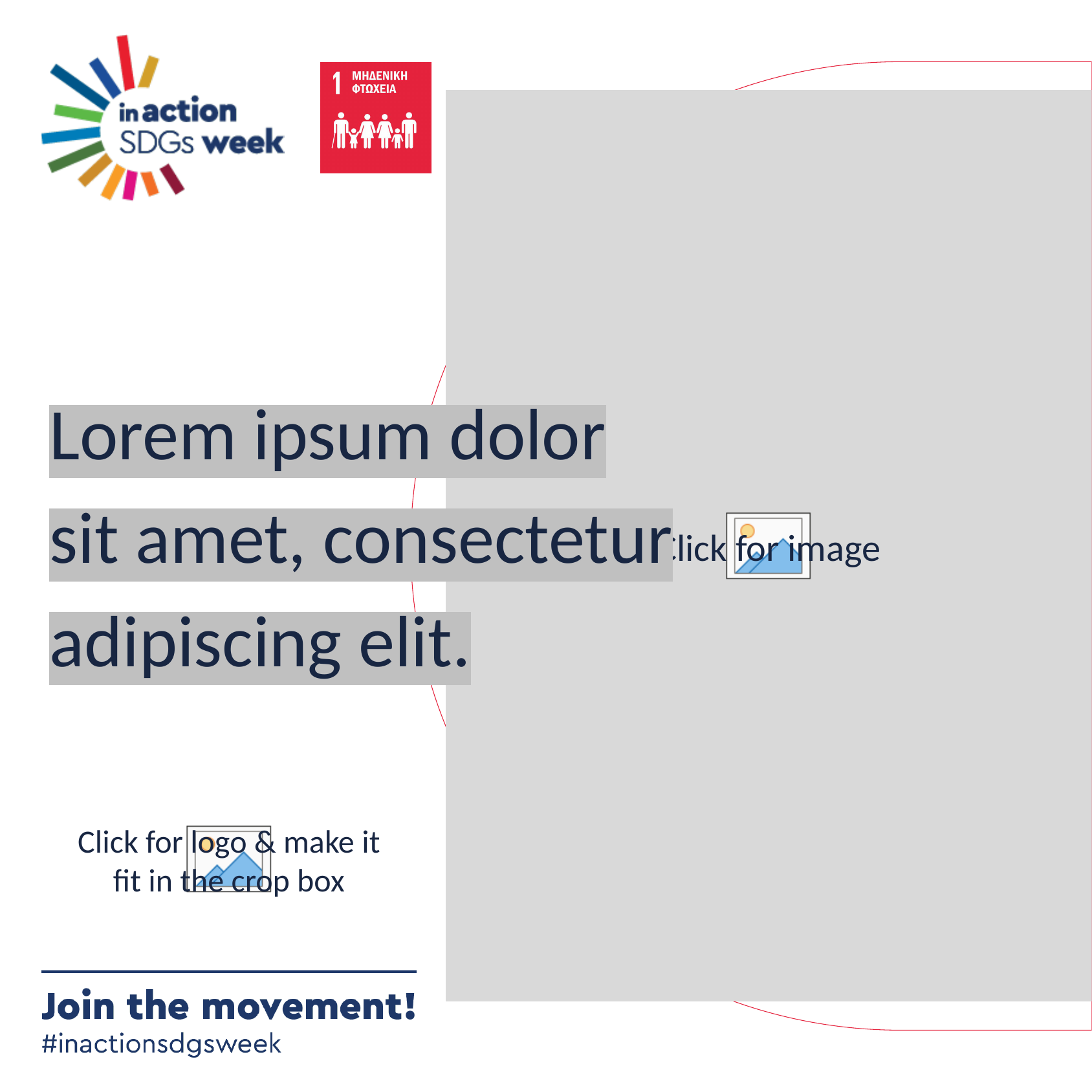

Lorem ipsum dolor
sit amet, consectetur
adipiscing elit.